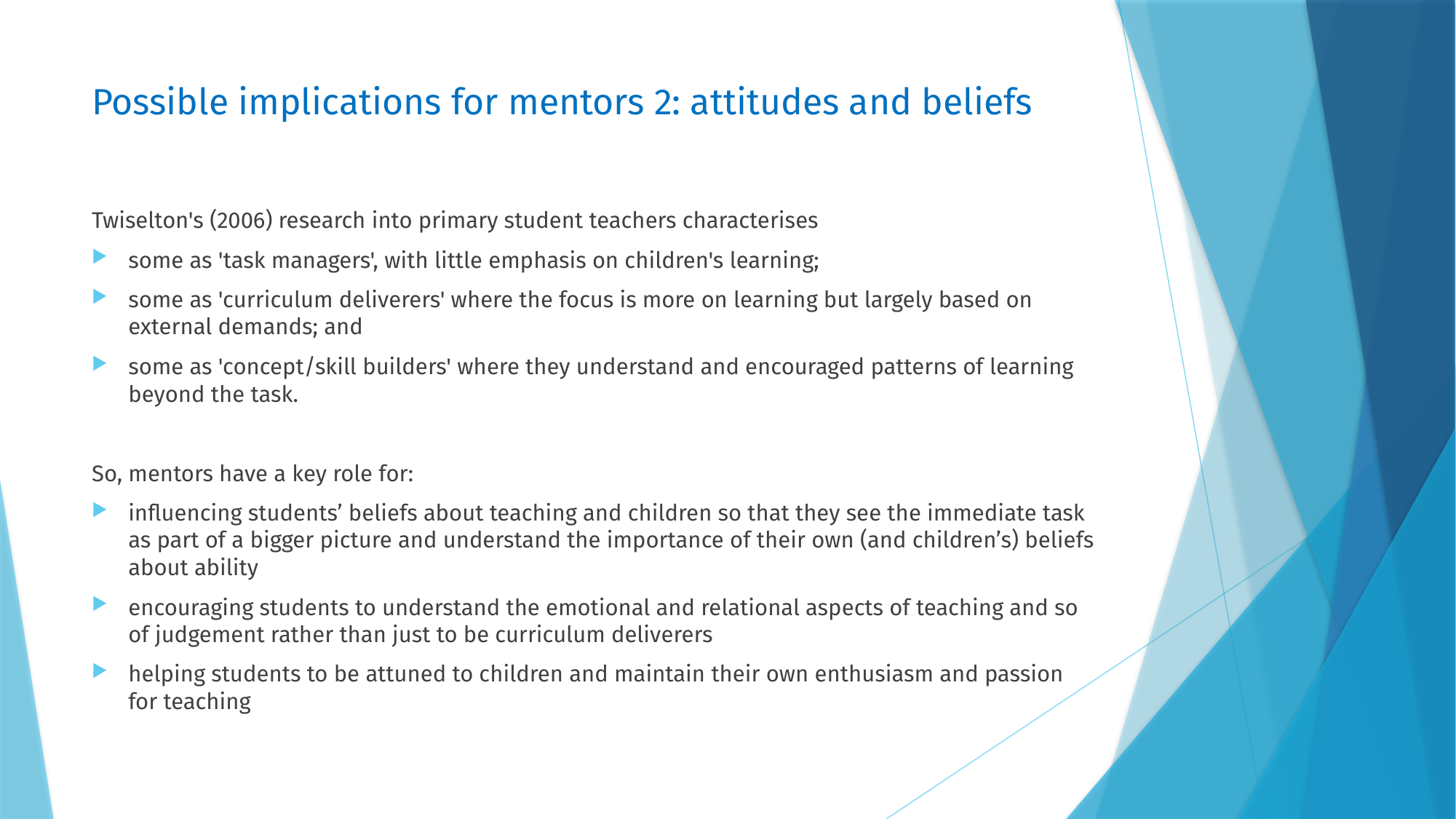

# Possible implications for mentors 2: attitudes and beliefs
Twiselton's (2006) research into primary student teachers characterises
some as 'task managers', with little emphasis on children's learning;
some as 'curriculum deliverers' where the focus is more on learning but largely based on external demands; and
some as 'concept/skill builders' where they understand and encouraged patterns of learning beyond the task.

So, mentors have a key role for:
influencing students’ beliefs about teaching and children so that they see the immediate task as part of a bigger picture and understand the importance of their own (and children’s) beliefs about ability
encouraging students to understand the emotional and relational aspects of teaching and so of judgement rather than just to be curriculum deliverers
helping students to be attuned to children and maintain their own enthusiasm and passion for teaching